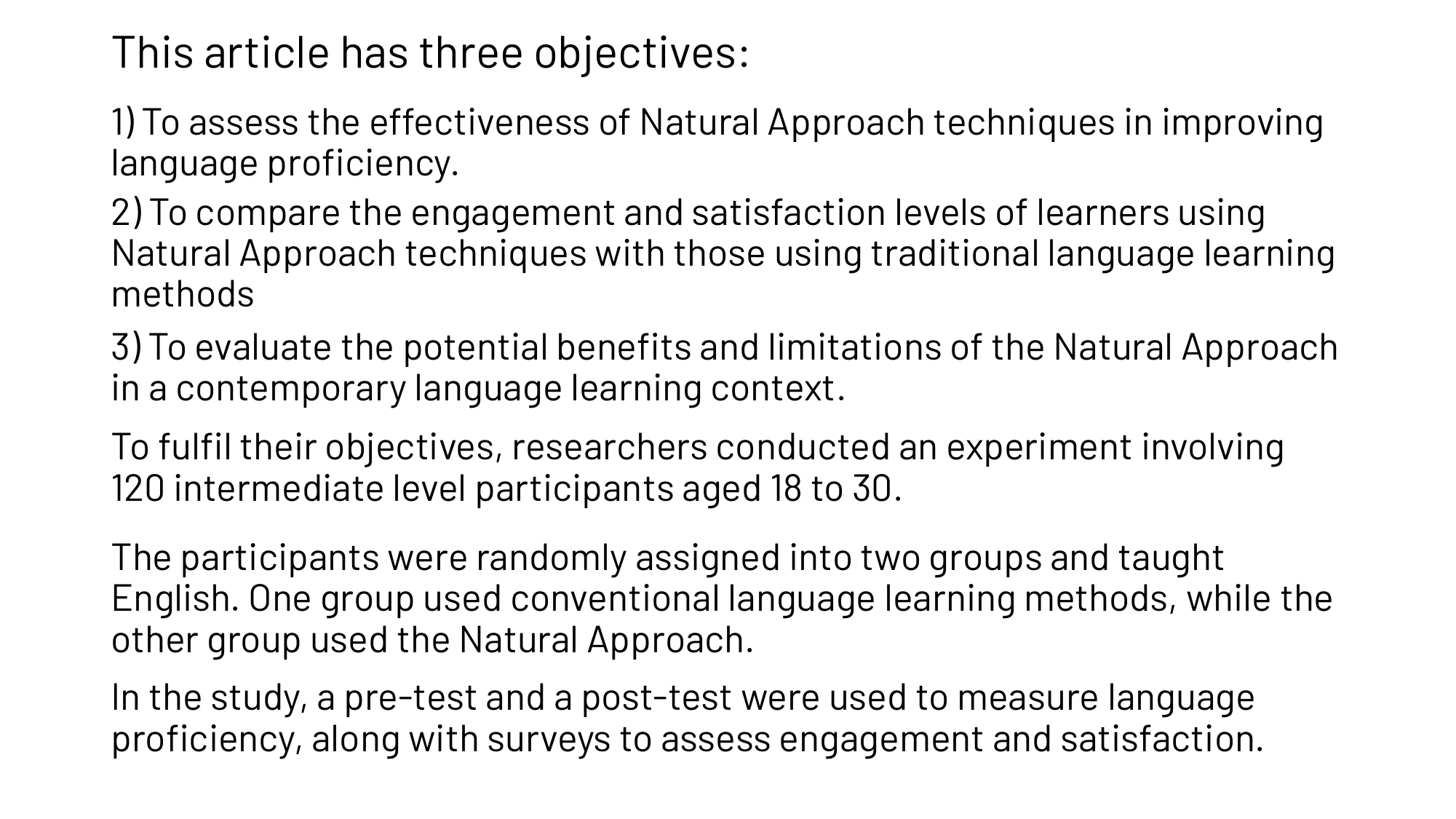

This article has three objectives:
1) To assess the effectiveness of Natural Approach techniques in improving language proficiency.
2) To compare the engagement and satisfaction levels of learners using Natural Approach techniques with those using traditional language learning methods
3) To evaluate the potential benefits and limitations of the Natural Approach in a contemporary language learning context.
To fulfil their objectives, researchers conducted an experiment involving 120 intermediate level participants aged 18 to 30.
The participants were randomly assigned into two groups and taught English. One group used conventional language learning methods, while the other group used the Natural Approach.
In the study, a pre-test and a post-test were used to measure language proficiency, along with surveys to assess engagement and satisfaction.